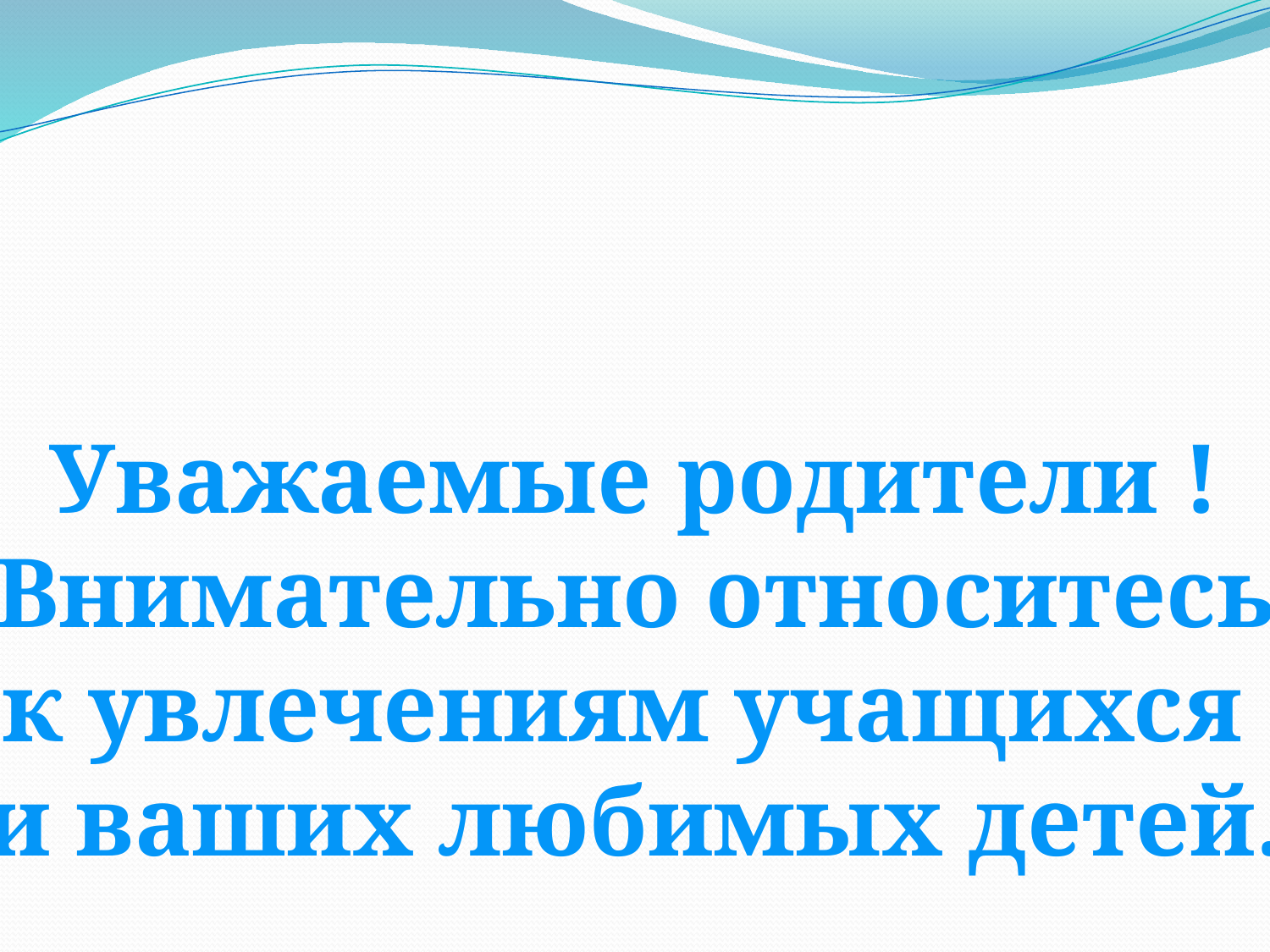

Уважаемые родители !
Внимательно относитесь
к увлечениям учащихся
и ваших любимых детей.